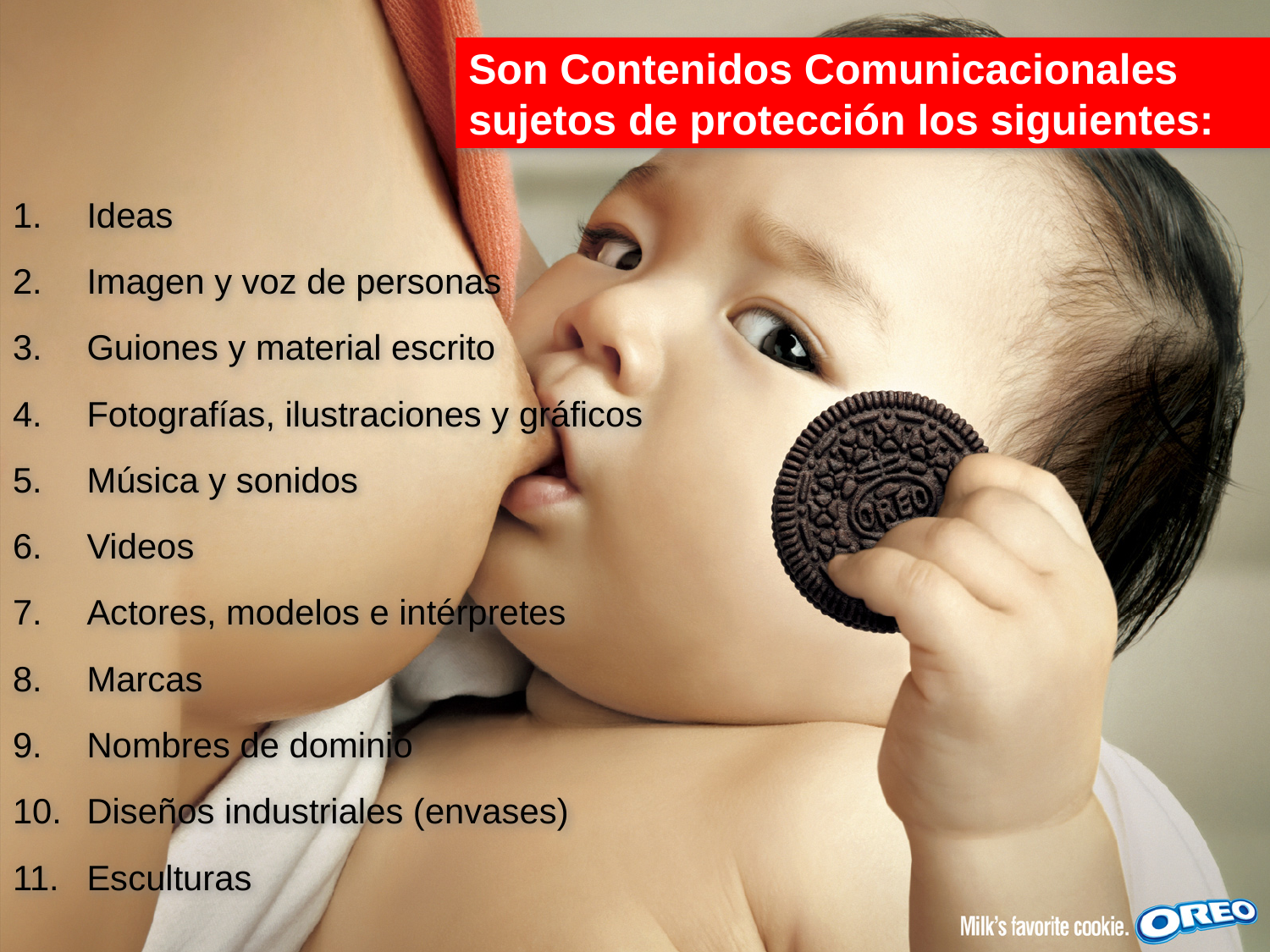

# Son Contenidos Comunicacionales sujetos de protección los siguientes:
Ideas
Imagen y voz de personas
Guiones y material escrito
Fotografías, ilustraciones y gráficos
Música y sonidos
Videos
Actores, modelos e intérpretes
Marcas
Nombres de dominio
Diseños industriales (envases)
Esculturas